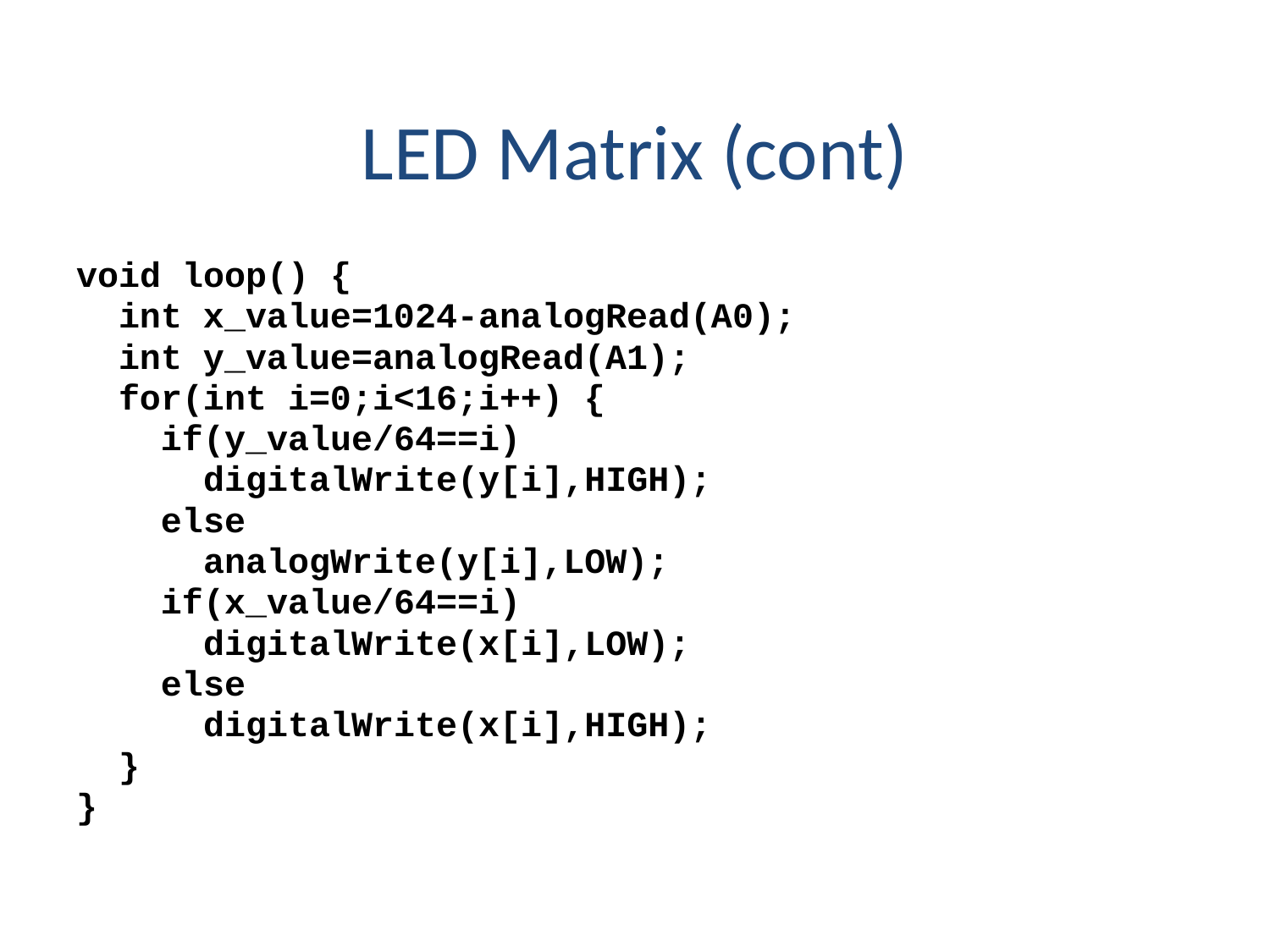

LED Matrix (cont)
void loop() {
  int x_value=1024-analogRead(A0);
  int y_value=analogRead(A1);
  for(int i=0;i<16;i++) {
    if(y_value/64==i)
      digitalWrite(y[i],HIGH);
    else
      analogWrite(y[i],LOW);
    if(x_value/64==i)
      digitalWrite(x[i],LOW);
    else
      digitalWrite(x[i],HIGH);
  }
}